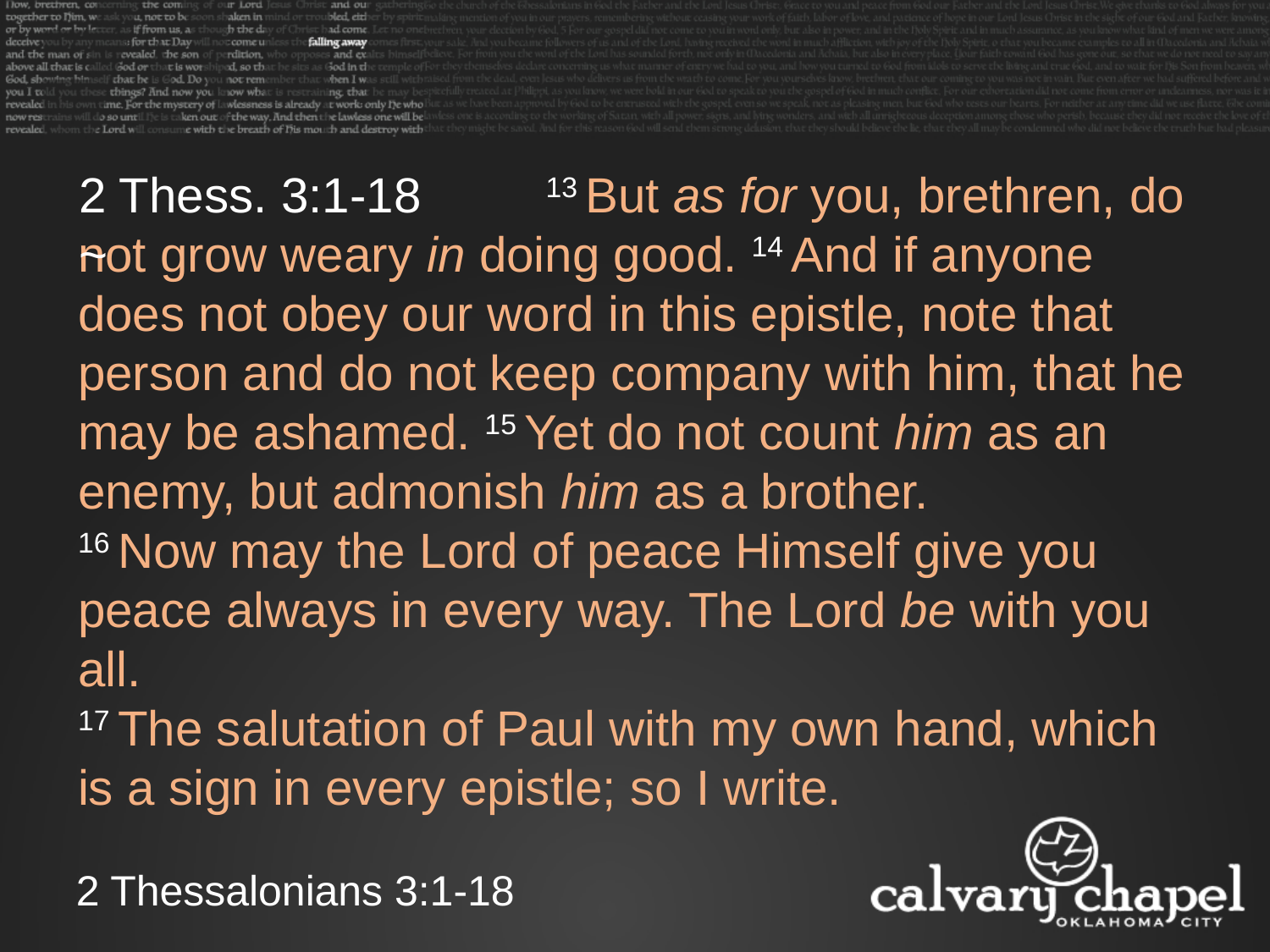

13 But as for you, brethren, do not grow weary in doing good. 14 And if anyone does not obey our word in this epistle, note that person and do not keep company with him, that he may be ashamed. 15 Yet do not count him as an enemy, but admonish him as a brother.
16 Now may the Lord of peace Himself give you peace always in every way. The Lord be with you all.
17 The salutation of Paul with my own hand, which is a sign in every epistle; so I write.
2 Thess. 3:1-18 ~
2 Thessalonians 3:1-18